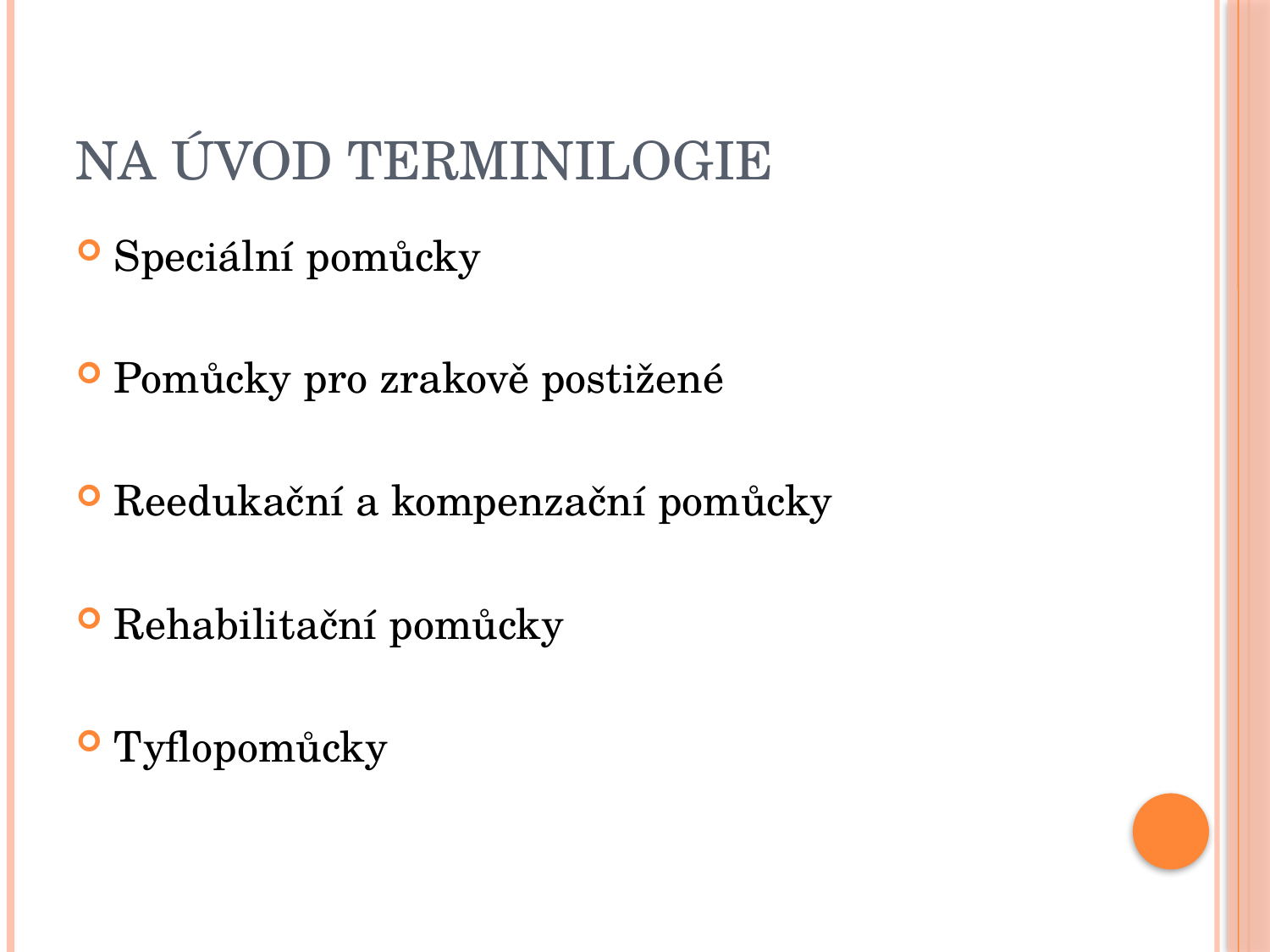

# Na úvod terminilogie
Speciální pomůcky

Pomůcky pro zrakově postižené

Reedukační a kompenzační pomůcky

Rehabilitační pomůcky

Tyflopomůcky